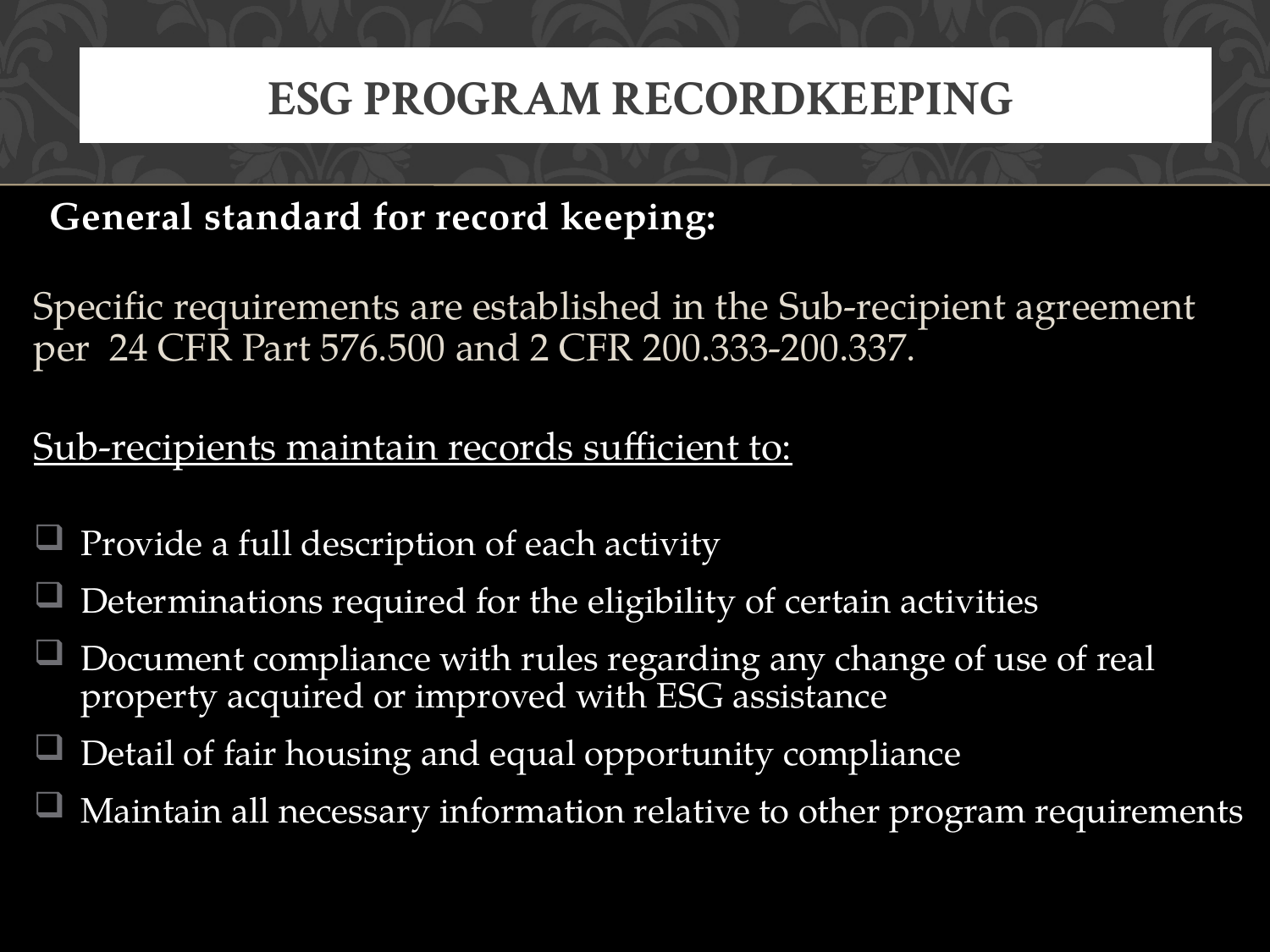

# ESG Program Recordkeeping
General standard for record keeping:

Specific requirements are established in the Sub-recipient agreement per  24 CFR Part 576.500 and 2 CFR 200.333-200.337.

Sub-recipients maintain records sufficient to:

Provide a full description of each activity
Determinations required for the eligibility of certain activities
Document compliance with rules regarding any change of use of real property acquired or improved with ESG assistance
Detail of fair housing and equal opportunity compliance
Maintain all necessary information relative to other program requirements